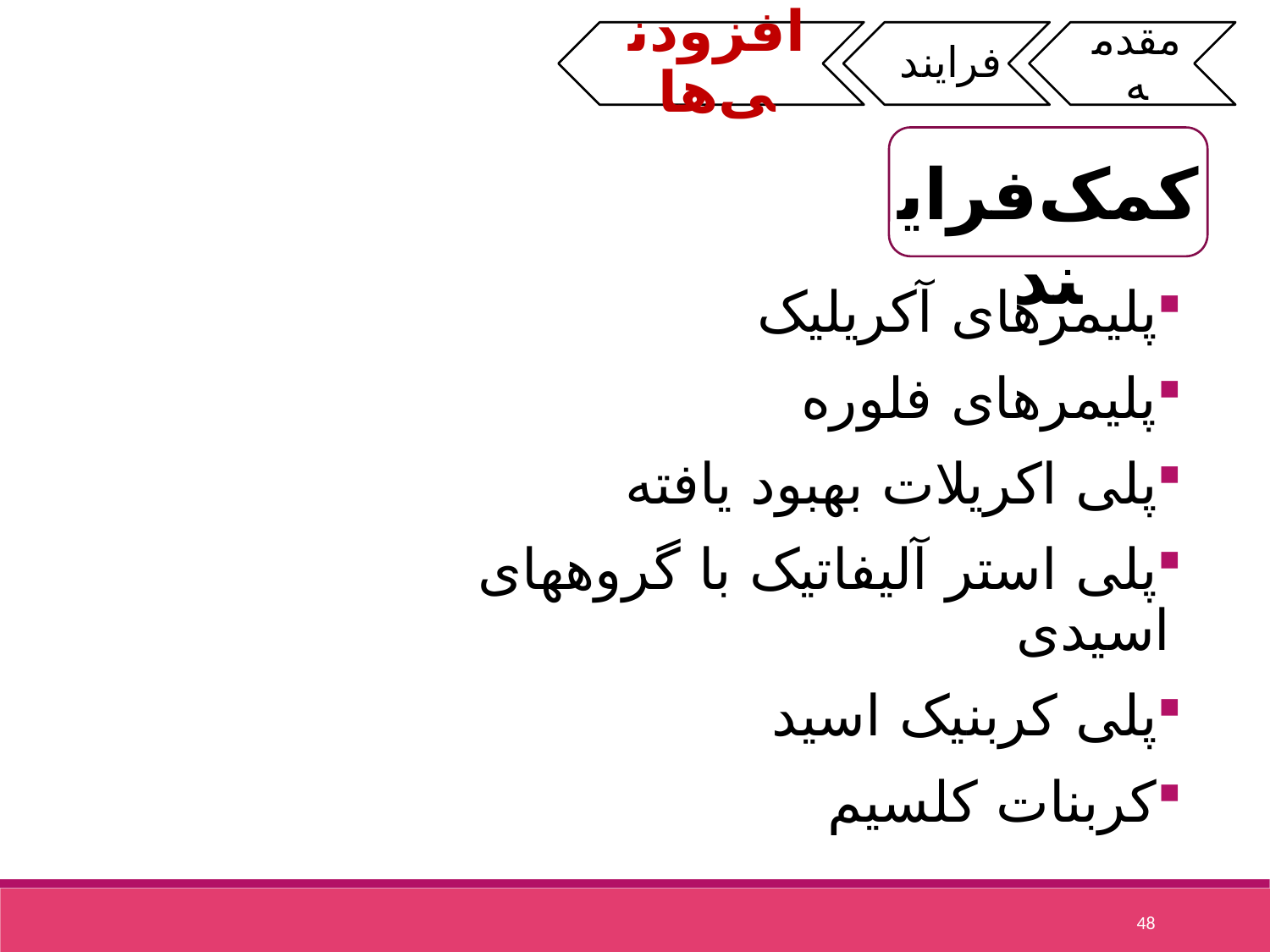

مقدمه
فرایند
افزودنی‌ها

کمک‌فرایند
پلیمرهای آکریلیک
پلیمرهای فلوره
پلی اکریلات بهبود یافته
پلی استر آلیفاتیک با گروههای اسیدی
پلی کربنیک اسید
کربنات کلسیم
48